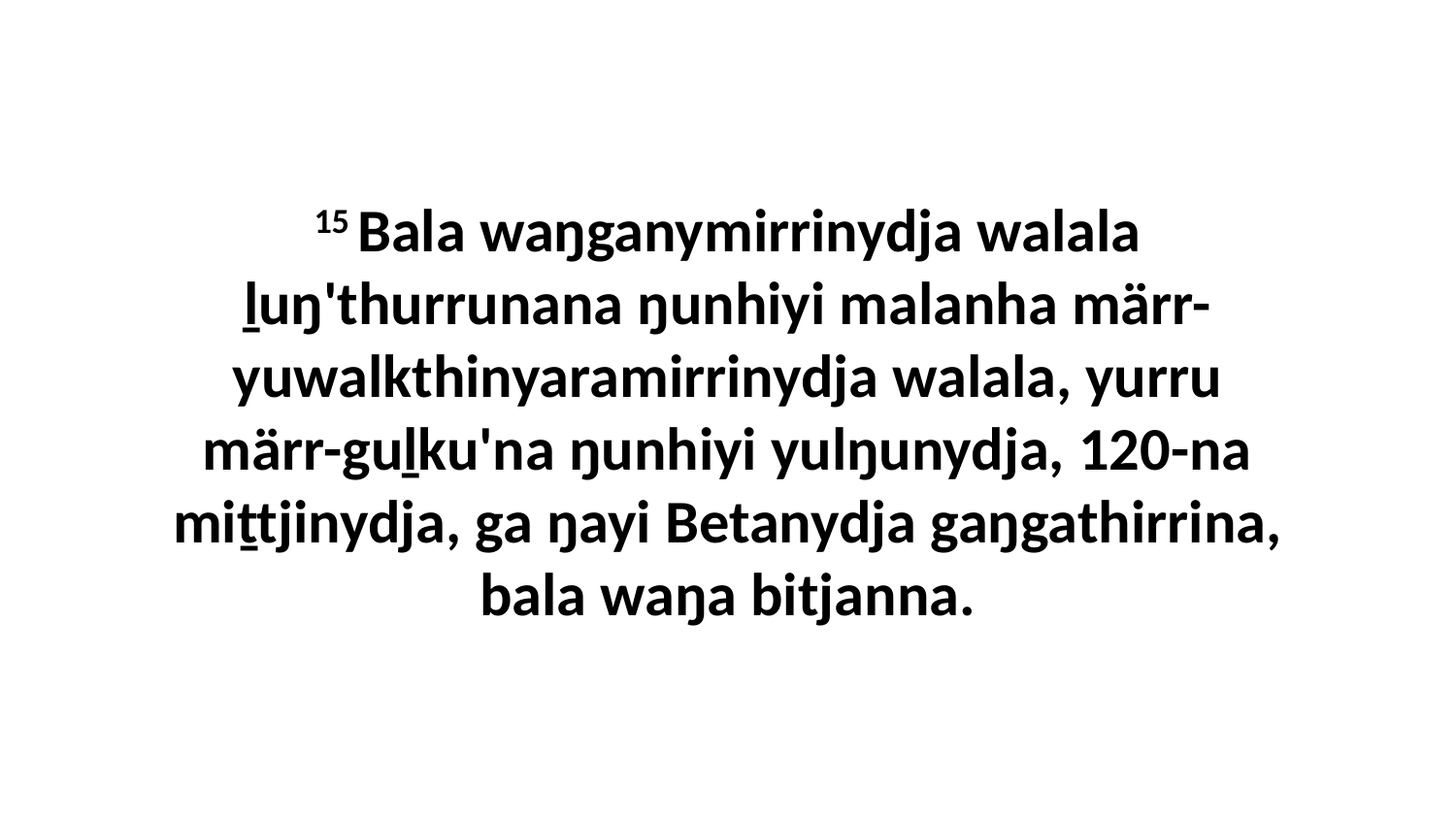

15 Bala waŋganymirrinydja walala ḻuŋ'thurrunana ŋunhiyi malanha märr-yuwalkthinyaramirrinydja walala, yurru märr-guḻku'na ŋunhiyi yulŋunydja, 120-na miṯtjinydja, ga ŋayi Betanydja gaŋgathirrina, bala waŋa bitjanna.